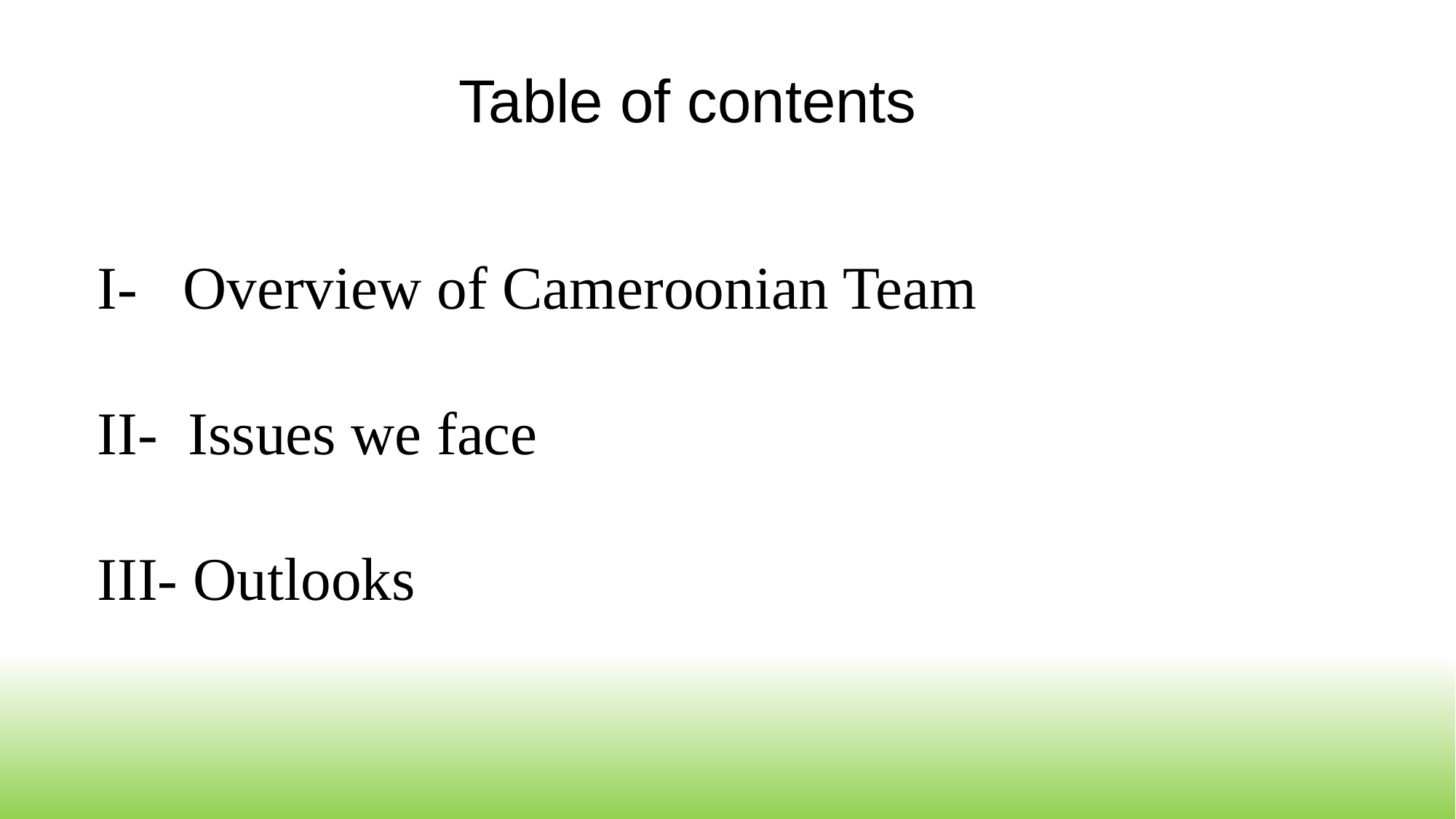

Table of contents
I-   Overview of Cameroonian Team

II-  Issues we face

III- Outlooks